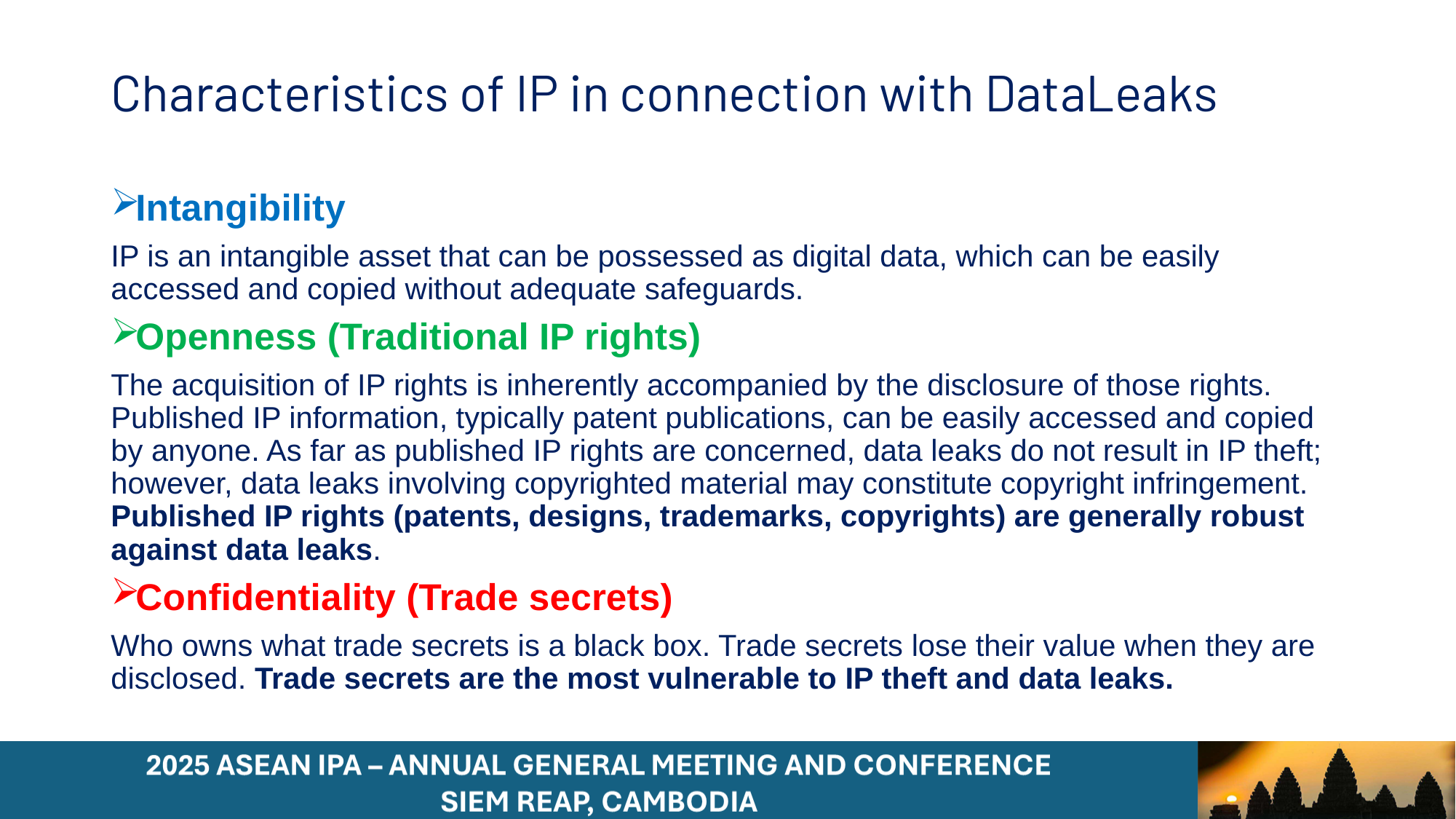

# Characteristics of IP in connection with DataLeaks
Intangibility
IP is an intangible asset that can be possessed as digital data, which can be easily accessed and copied without adequate safeguards.
Openness (Traditional IP rights)
The acquisition of IP rights is inherently accompanied by the disclosure of those rights. Published IP information, typically patent publications, can be easily accessed and copied by anyone. As far as published IP rights are concerned, data leaks do not result in IP theft; however, data leaks involving copyrighted material may constitute copyright infringement. Published IP rights (patents, designs, trademarks, copyrights) are generally robust against data leaks.
Confidentiality (Trade secrets)
Who owns what trade secrets is a black box. Trade secrets lose their value when they are disclosed. Trade secrets are the most vulnerable to IP theft and data leaks.